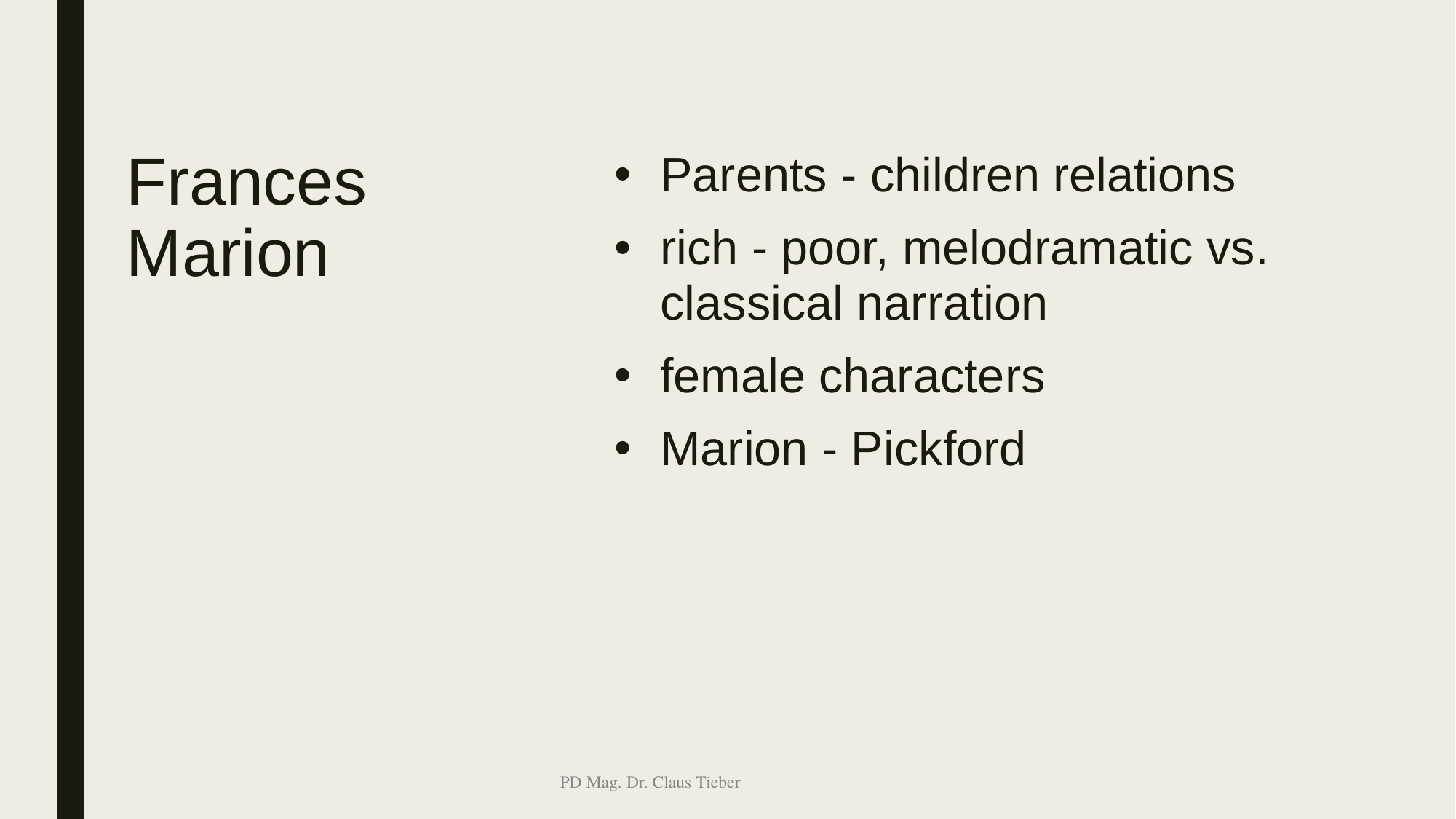

Parents - children relations
rich - poor, melodramatic vs. classical narration
female characters
Marion - Pickford
# Frances Marion
PD Mag. Dr. Claus Tieber